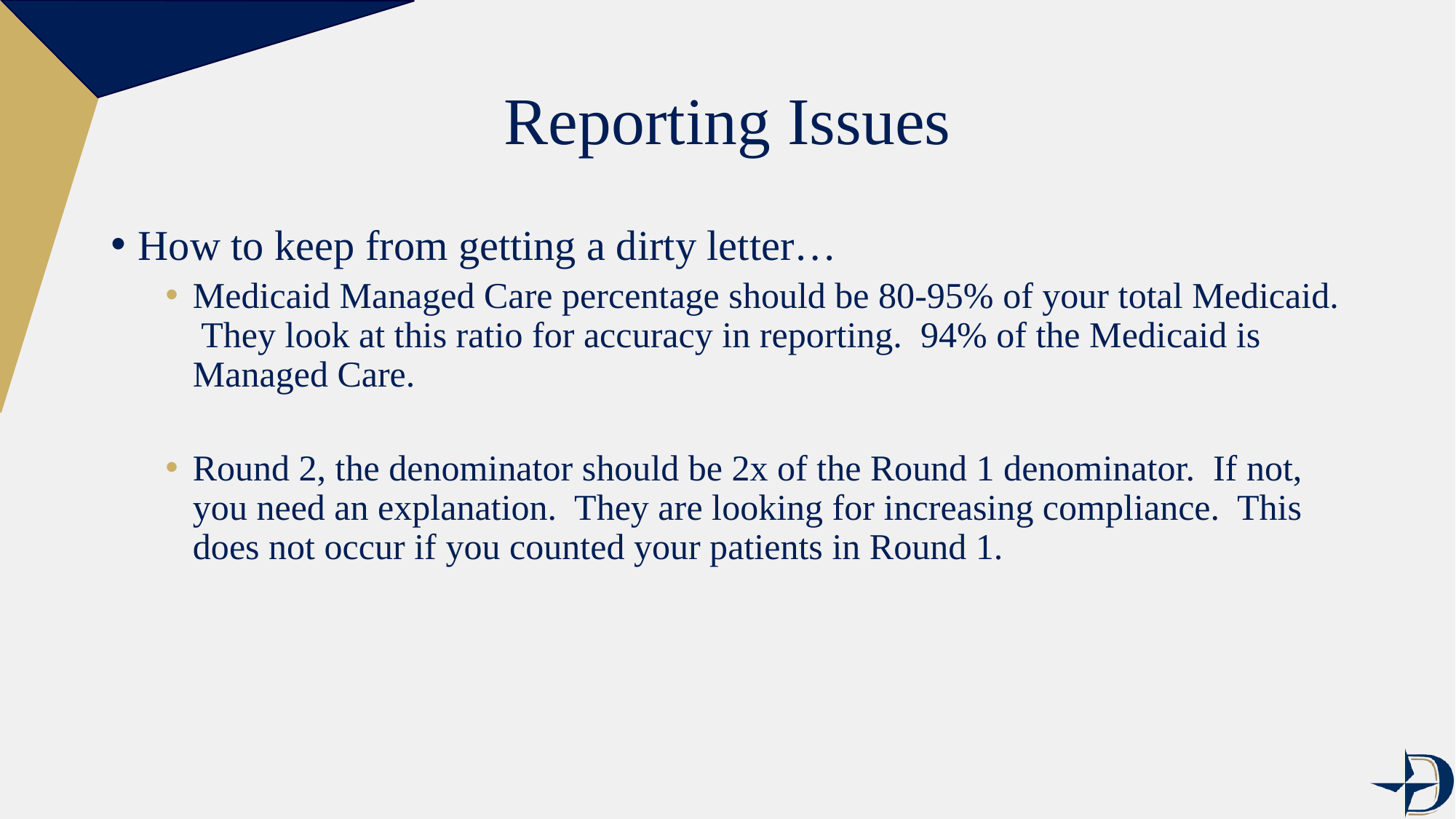

# Reporting Issues
How to keep from getting a dirty letter…
Medicaid Managed Care percentage should be 80-95% of your total Medicaid.  They look at this ratio for accuracy in reporting.  94% of the Medicaid is Managed Care.

Round 2, the denominator should be 2x of the Round 1 denominator.  If not, you need an explanation.  They are looking for increasing compliance.  This does not occur if you counted your patients in Round 1.